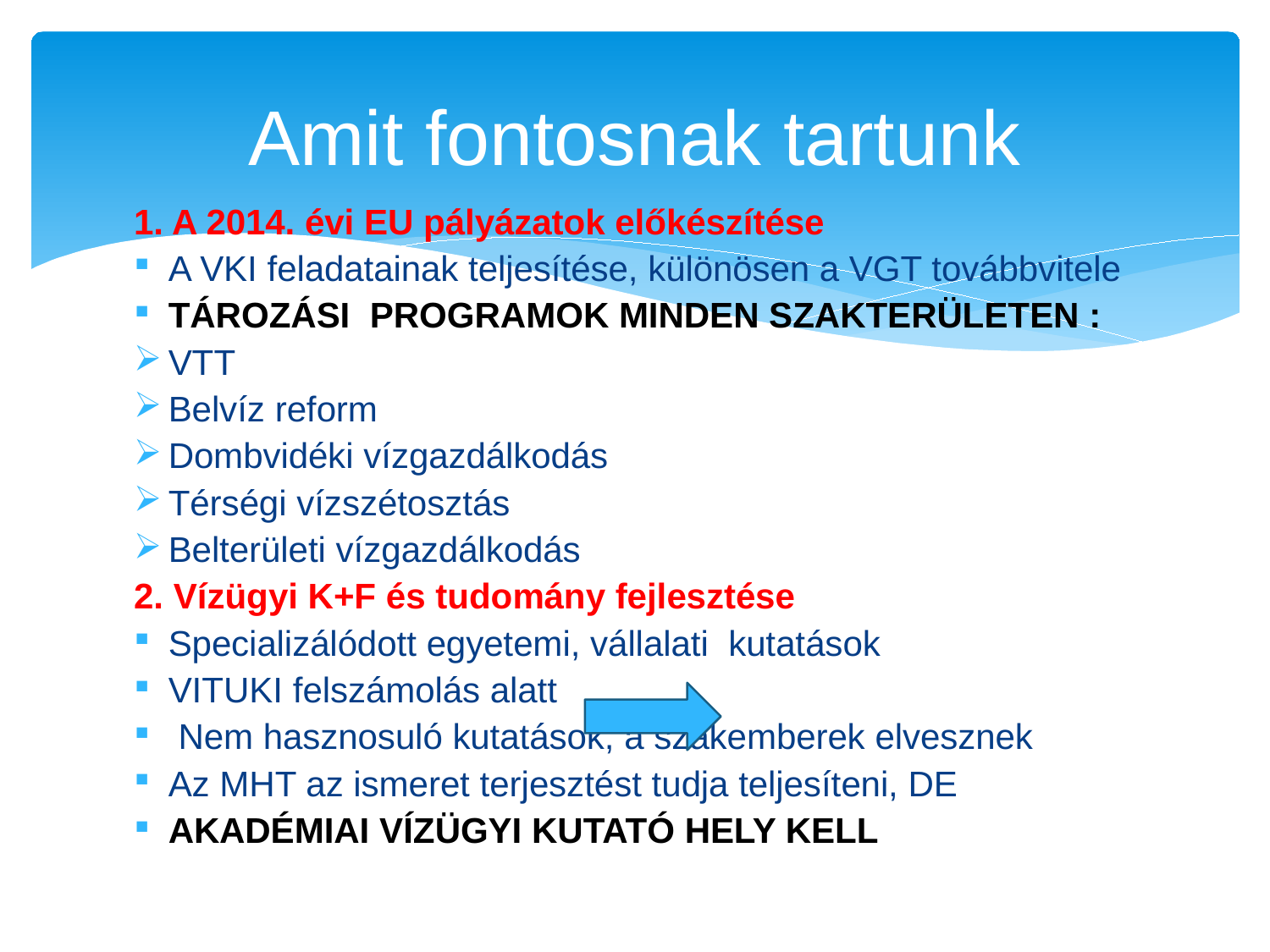

# Amit fontosnak tartunk
1. A 2014. évi EU pályázatok előkészítése
A VKI feladatainak teljesítése, különösen a VGT továbbvitele
Tározási  programok minden szakterületen :
VTT
Belvíz reform
Dombvidéki vízgazdálkodás
Térségi vízszétosztás
Belterületi vízgazdálkodás
2. Vízügyi K+F és tudomány fejlesztése
Specializálódott egyetemi, vállalati  kutatások
VITUKI felszámolás alatt
 Nem hasznosuló kutatások, a szakemberek elvesznek
Az MHT az ismeret terjesztést tudja teljesíteni, DE
Akadémiai vízügyi kutató hely kell